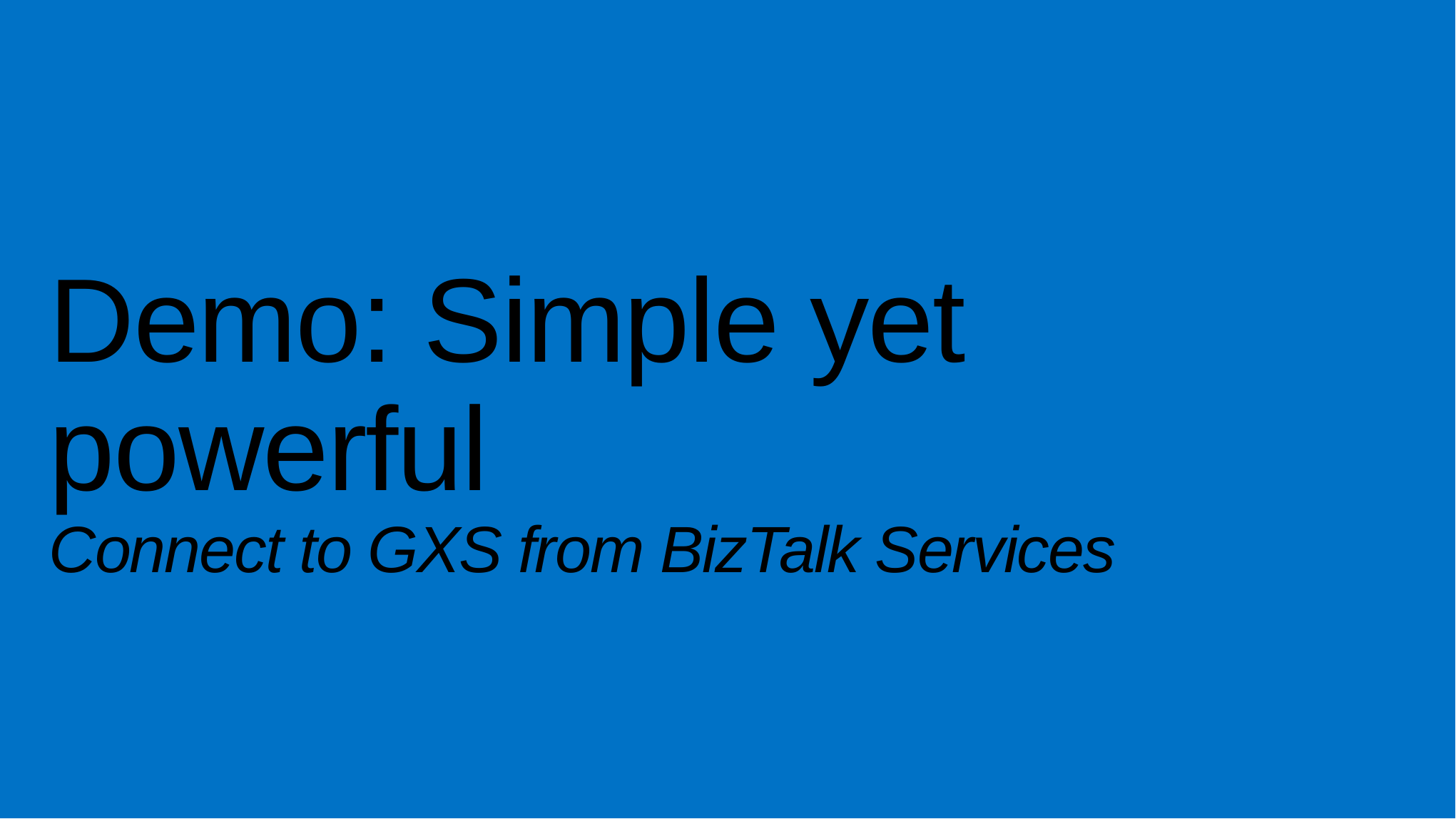

# Demo: Simple yet powerful Connect to GXS from BizTalk Services